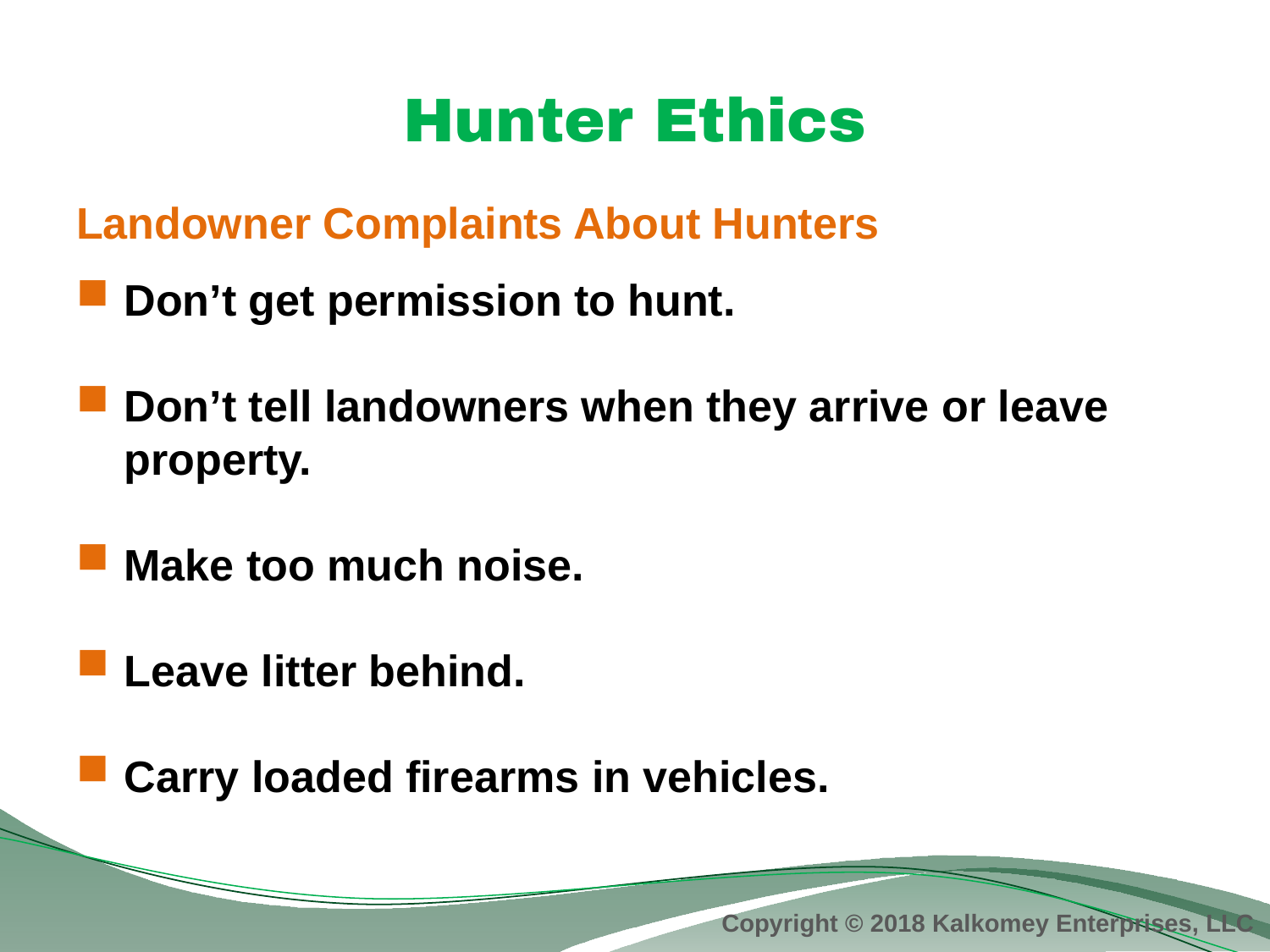

# Hunter Ethics
Landowner Complaints About Hunters
Don’t get permission to hunt.
Don’t tell landowners when they arrive or leave property.
Make too much noise.
Leave litter behind.
Carry loaded firearms in vehicles.